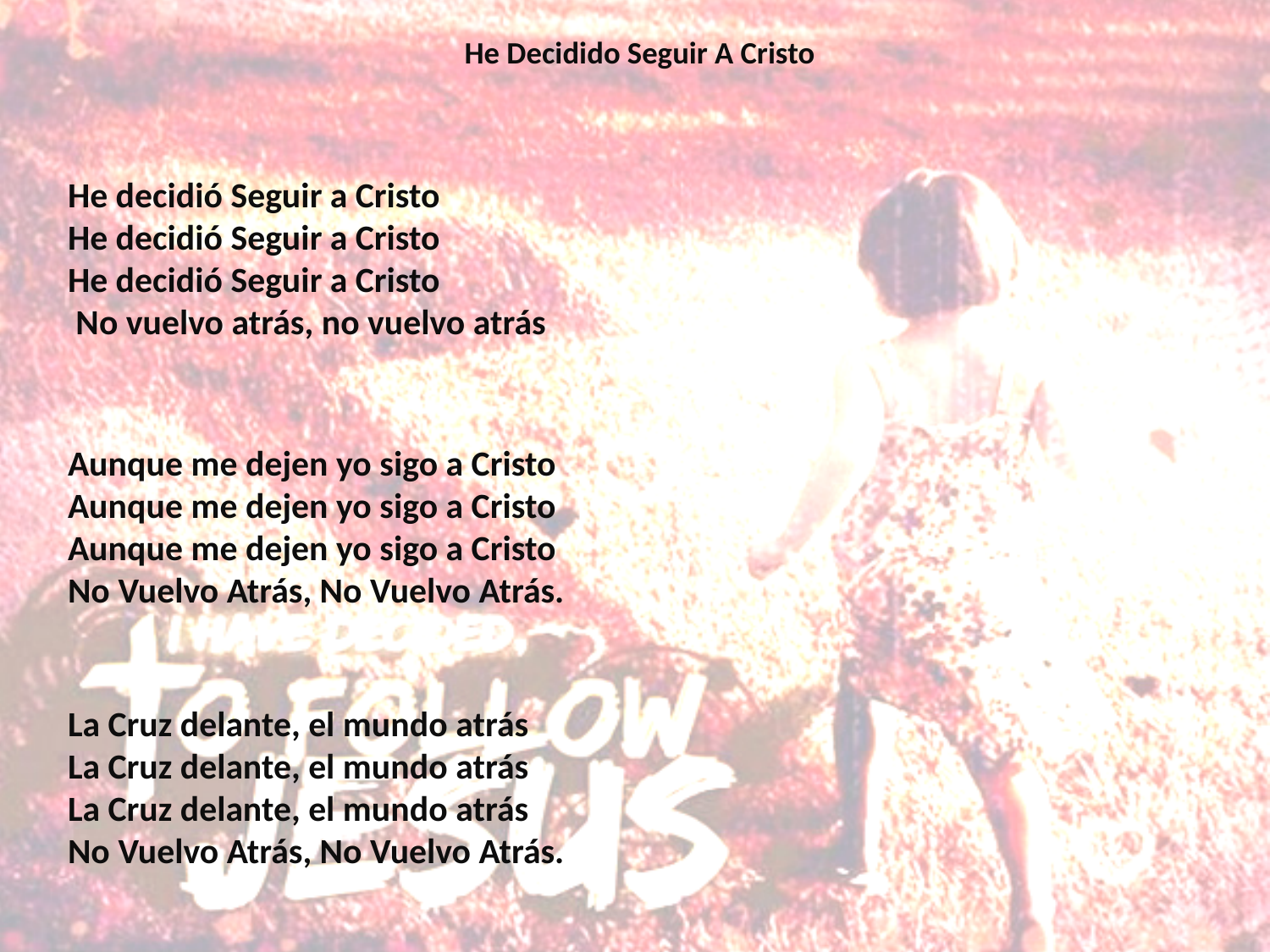

# He Decidido Seguir A Cristo
He decidió Seguir a Cristo                 He decidió Seguir a Cristo                    He decidió Seguir a Cristo                       No vuelvo atrás, no vuelvo atrás

Aunque me dejen yo sigo a Cristo Aunque me dejen yo sigo a Cristo Aunque me dejen yo sigo a Cristo       No Vuelvo Atrás, No Vuelvo Atrás.
La Cruz delante, el mundo atrás       La Cruz delante, el mundo atrás          La Cruz delante, el mundo atrás          No Vuelvo Atrás, No Vuelvo Atrás.